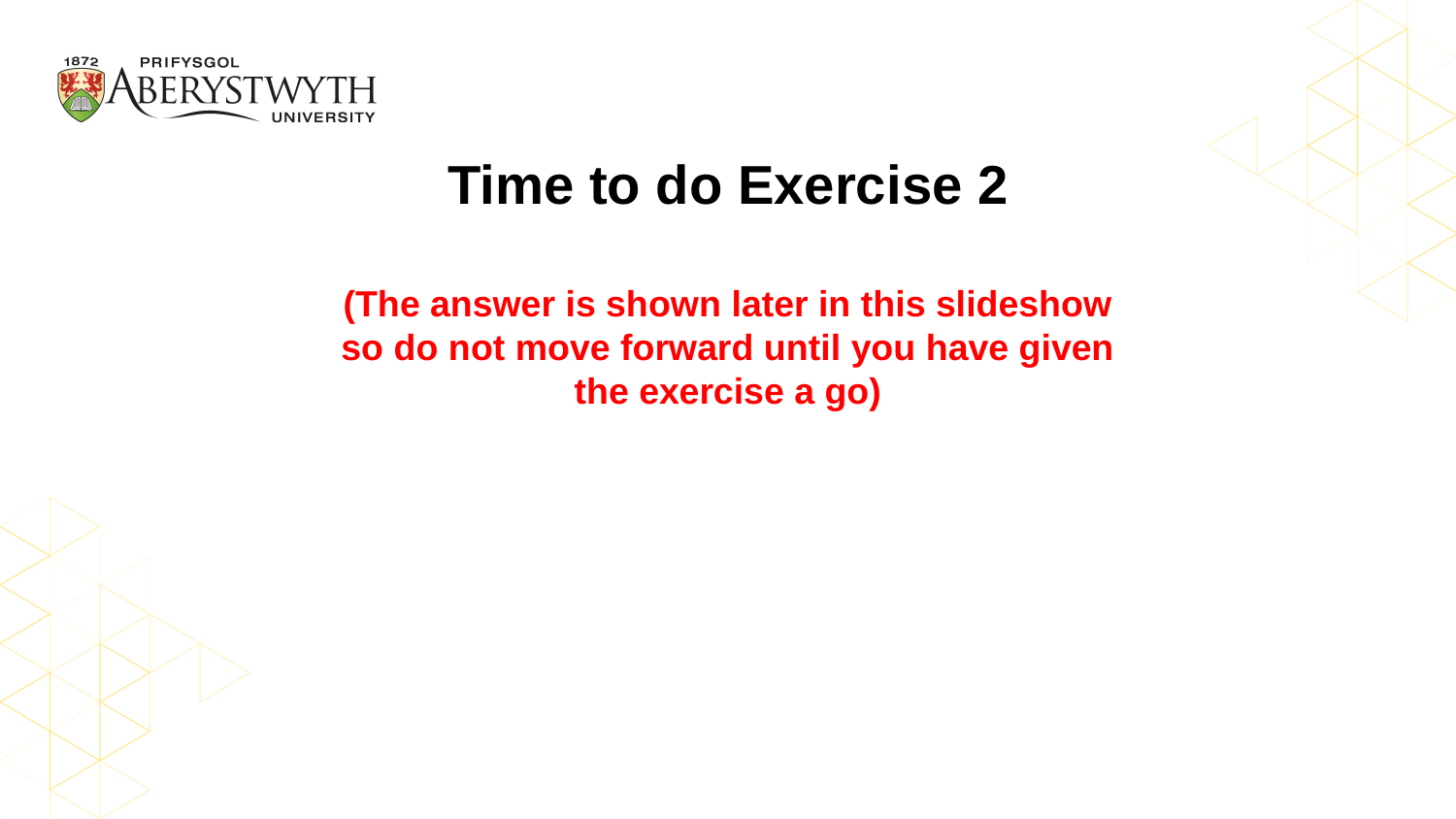

# Time to do Exercise 2 (The answer is shown later in this slideshow so do not move forward until you have given the exercise a go)